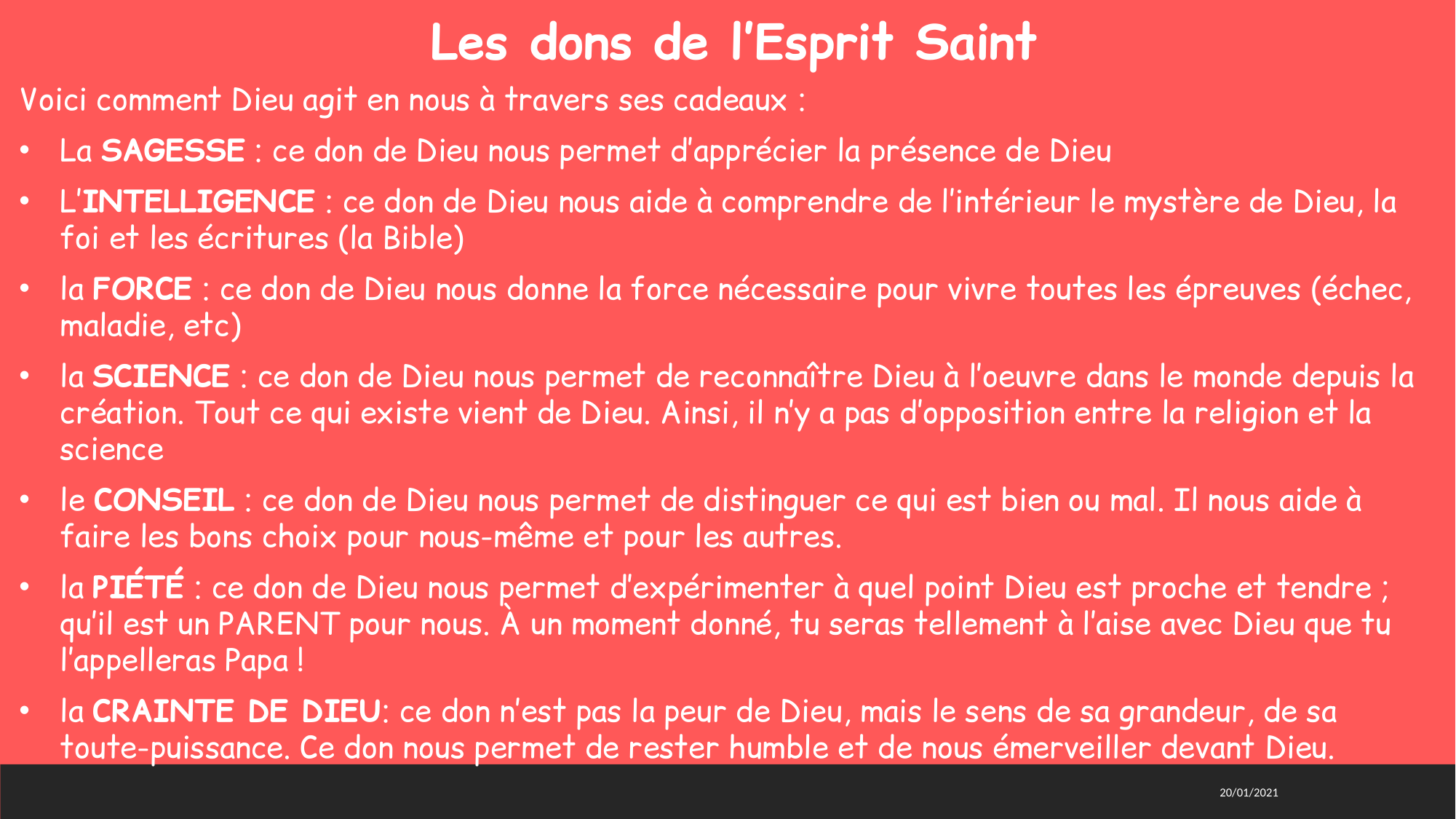

Les dons de l’Esprit Saint
Voici comment Dieu agit en nous à travers ses cadeaux :

La SAGESSE : ce don de Dieu nous permet d’apprécier la présence de Dieu

L’INTELLIGENCE : ce don de Dieu nous aide à comprendre de l’intérieur le mystère de Dieu, la foi et les écritures (la Bible)

la FORCE : ce don de Dieu nous donne la force nécessaire pour vivre toutes les épreuves (échec, maladie, etc)

la SCIENCE : ce don de Dieu nous permet de reconnaître Dieu à l’oeuvre dans le monde depuis la création. Tout ce qui existe vient de Dieu. Ainsi, il n’y a pas d’opposition entre la religion et la science

le CONSEIL : ce don de Dieu nous permet de distinguer ce qui est bien ou mal. Il nous aide à faire les bons choix pour nous-même et pour les autres.

la PIÉTÉ : ce don de Dieu nous permet d’expérimenter à quel point Dieu est proche et tendre ; qu’il est un PARENT pour nous. À un moment donné, tu seras tellement à l’aise avec Dieu que tu l’appelleras Papa !

la CRAINTE DE DIEU: ce don n’est pas la peur de Dieu, mais le sens de sa grandeur, de sa toute-puissance. Ce don nous permet de rester humble et de nous émerveiller devant Dieu.

20/01/2021